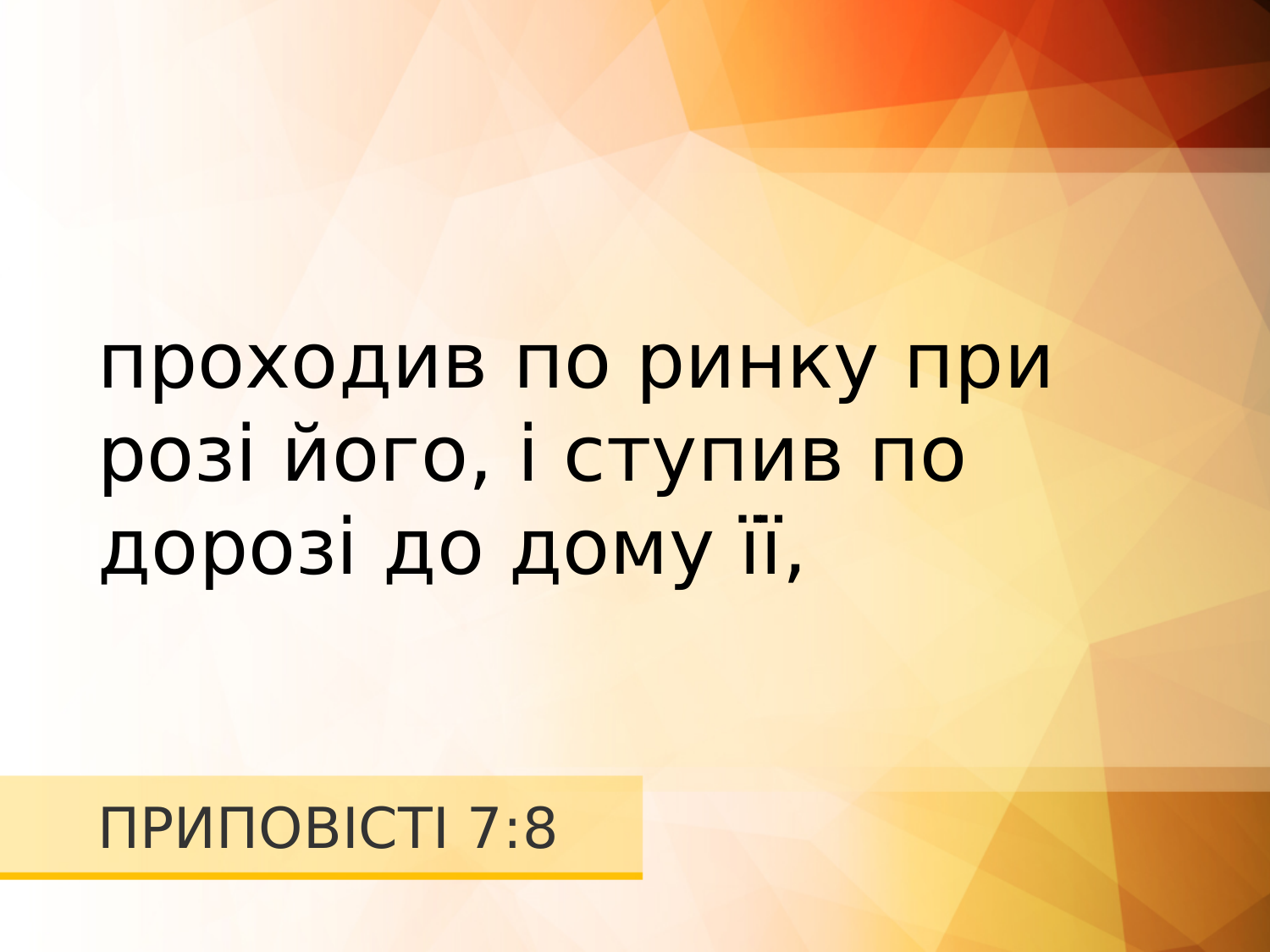

проходив по ринку при розі його, і ступив по дорозі до дому її,
# ПРИПОВІСТІ 7:8